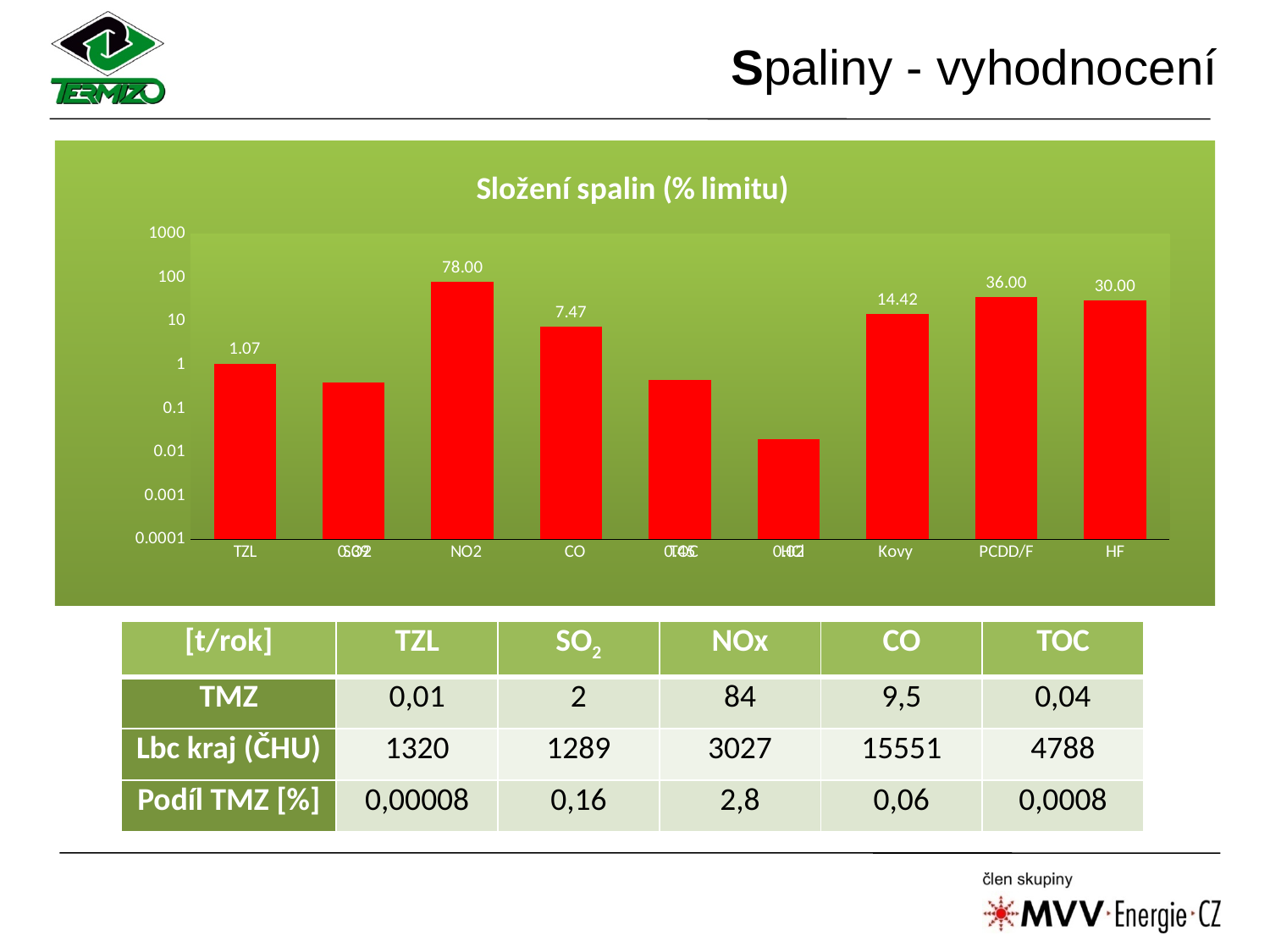

Spaliny - vyhodnocení

### Chart: Složení spalin (% limitu)

| Category |  |
|---|---|
| TZL | 1.0669999999999997 |
|   SO2 | 0.38700000000000007 |
|   NO2 | 78.0 |
|   CO | 7.470000000000001 |
|   TOC | 0.45 |
|   HCl | 0.020000000000000004 |
| Kovy  | 14.42 |
| PCDD/F | 36.0 |
| HF | 30.0 |
| [t/rok] | TZL | SO2 | NOx | CO | TOC |
| --- | --- | --- | --- | --- | --- |
| TMZ | 0,01 | 2 | 84 | 9,5 | 0,04 |
| Lbc kraj (ČHU) | 1320 | 1289 | 3027 | 15551 | 4788 |
| Podíl TMZ [%] | 0,00008 | 0,16 | 2,8 | 0,06 | 0,0008 |